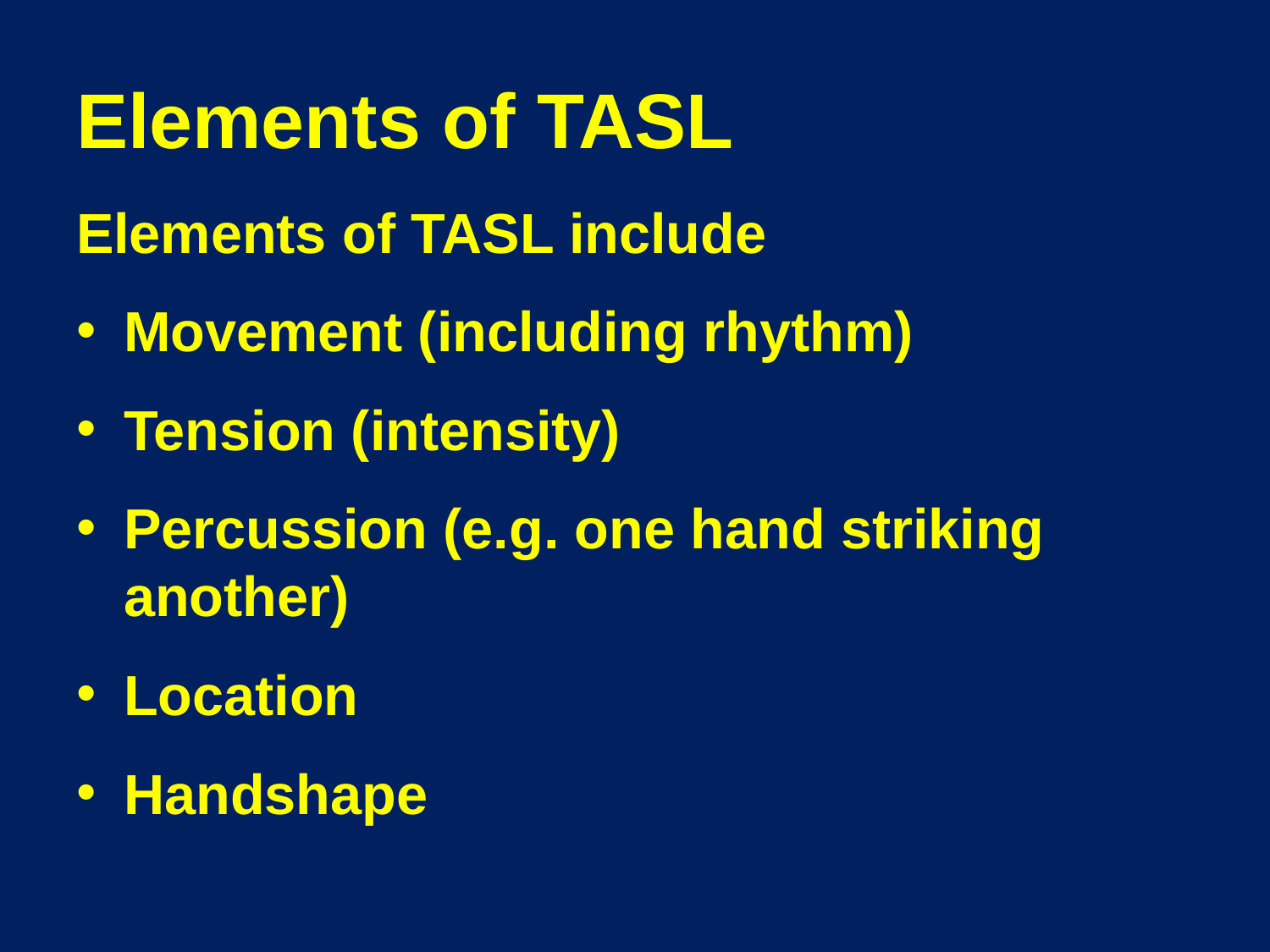

# Elements of TASL
Elements of TASL include

Movement (including rhythm)

Tension (intensity)

Percussion (e.g. one hand striking another)

Location

Handshape